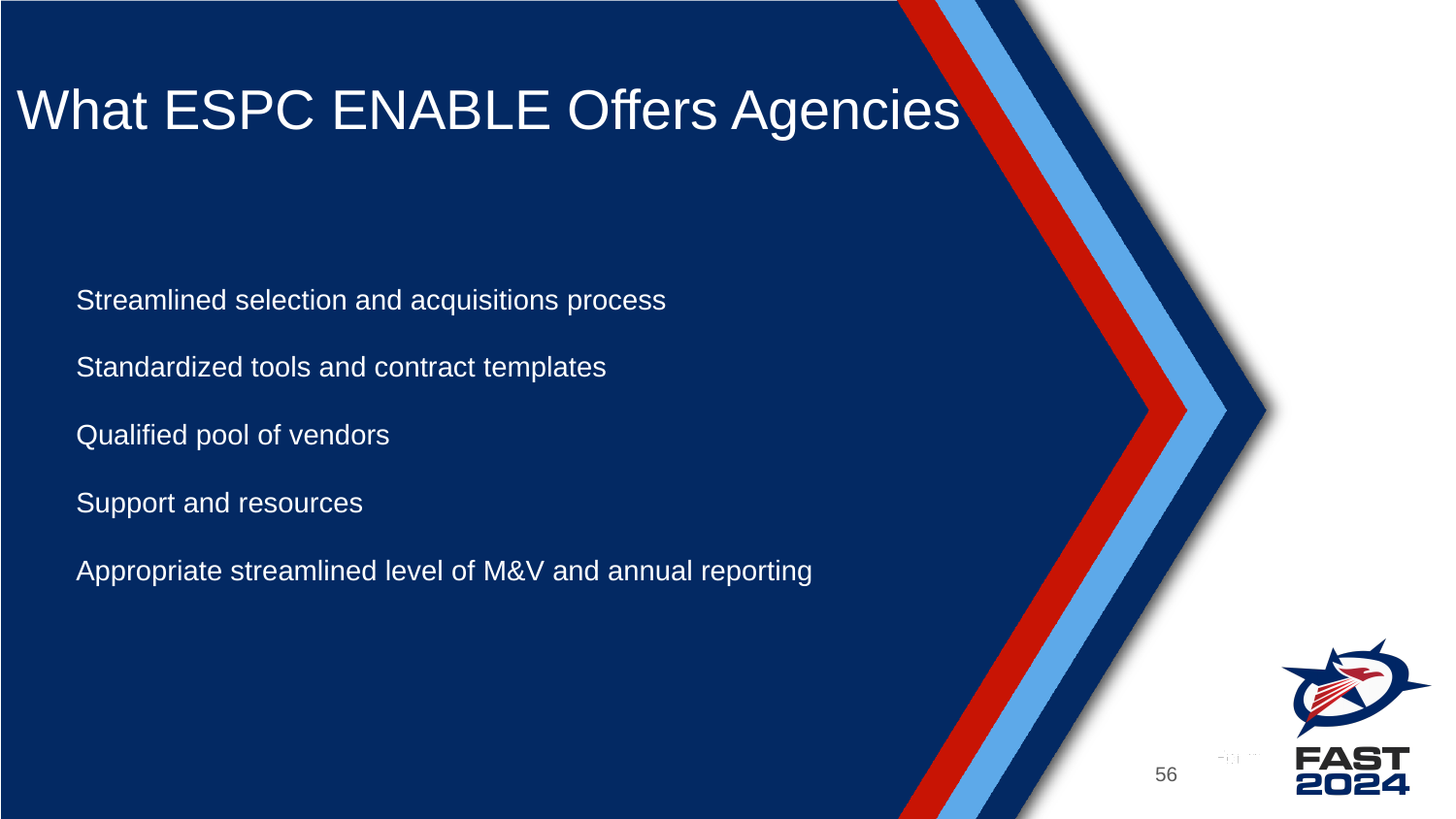

# What ESPC ENABLE Offers Agencies
Streamlined selection and acquisitions process

Standardized tools and contract templates

Qualified pool of vendors

Support and resources

Appropriate streamlined level of M&V and annual reporting
56